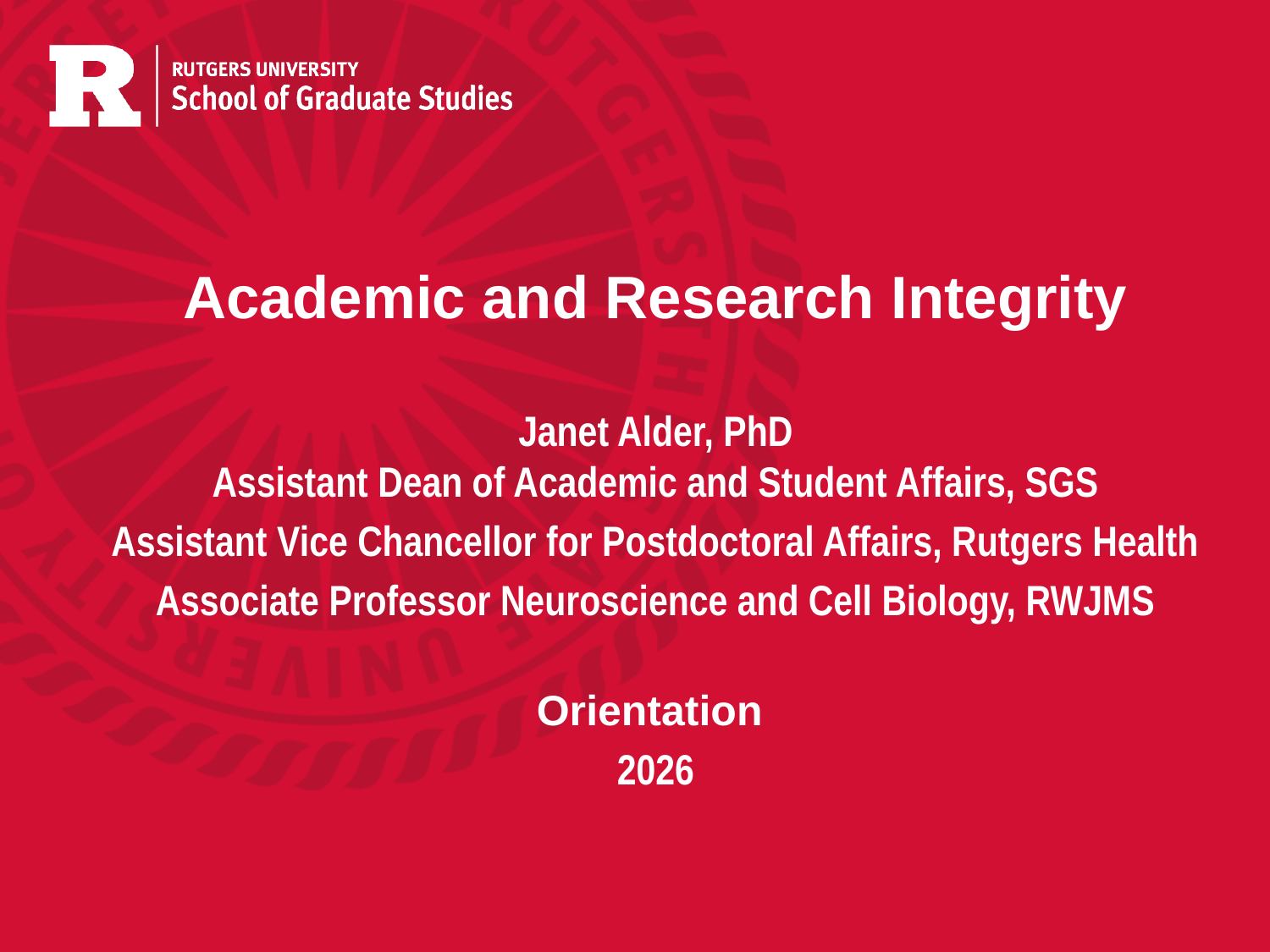

# Academic and Research Integrity
Janet Alder, PhD
Assistant Dean of Academic and Student Affairs, SGS
Assistant Vice Chancellor for Postdoctoral Affairs, Rutgers Health
Associate Professor Neuroscience and Cell Biology, RWJMS
Orientation
2026